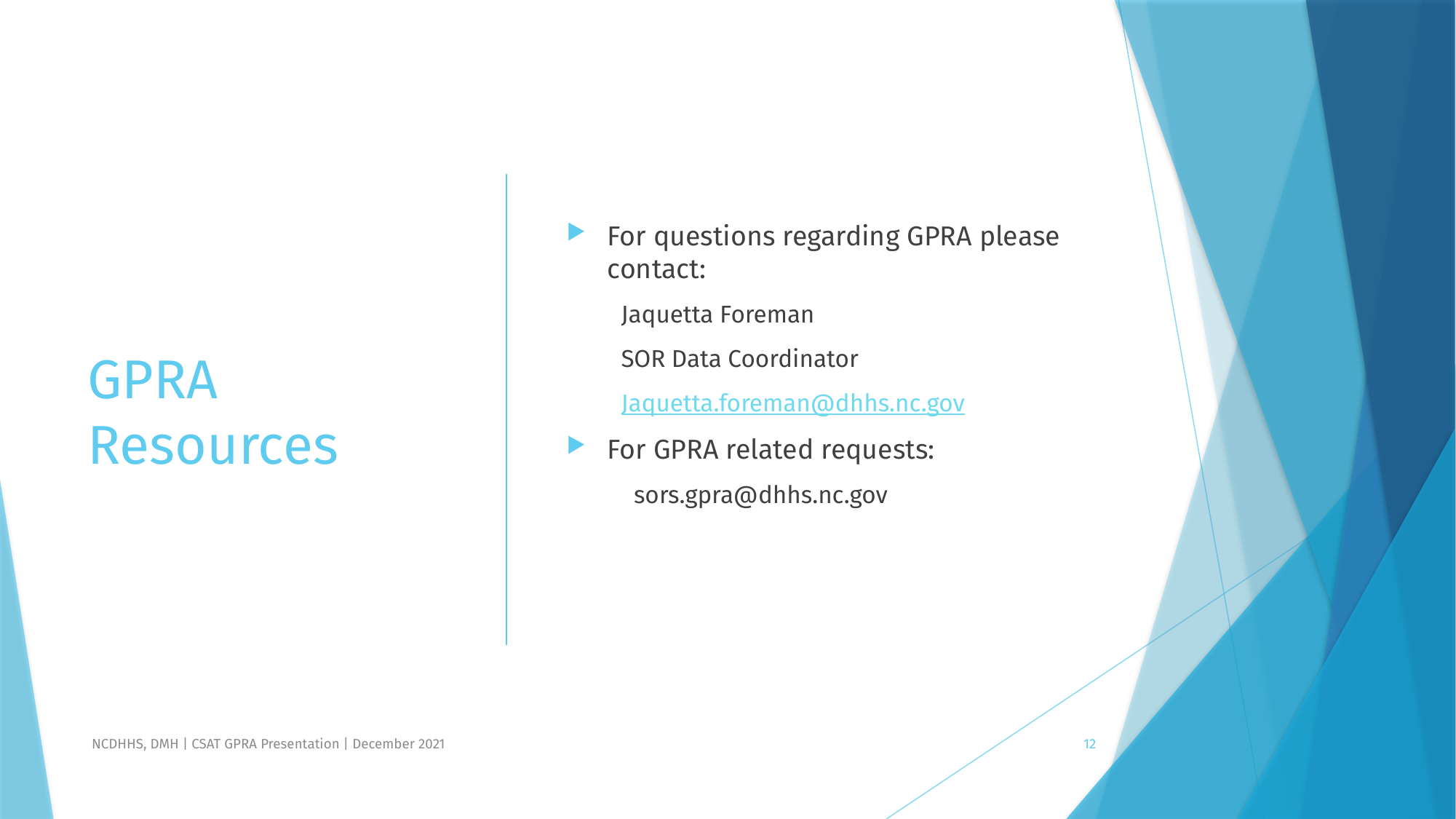

# GPRA Resources
For questions regarding GPRA please contact:
Jaquetta Foreman
SOR Data Coordinator
Jaquetta.foreman@dhhs.nc.gov
For GPRA related requests:
  sors.gpra@dhhs.nc.gov

NCDHHS, DMH | CSAT GPRA Presentation | December 2021
12